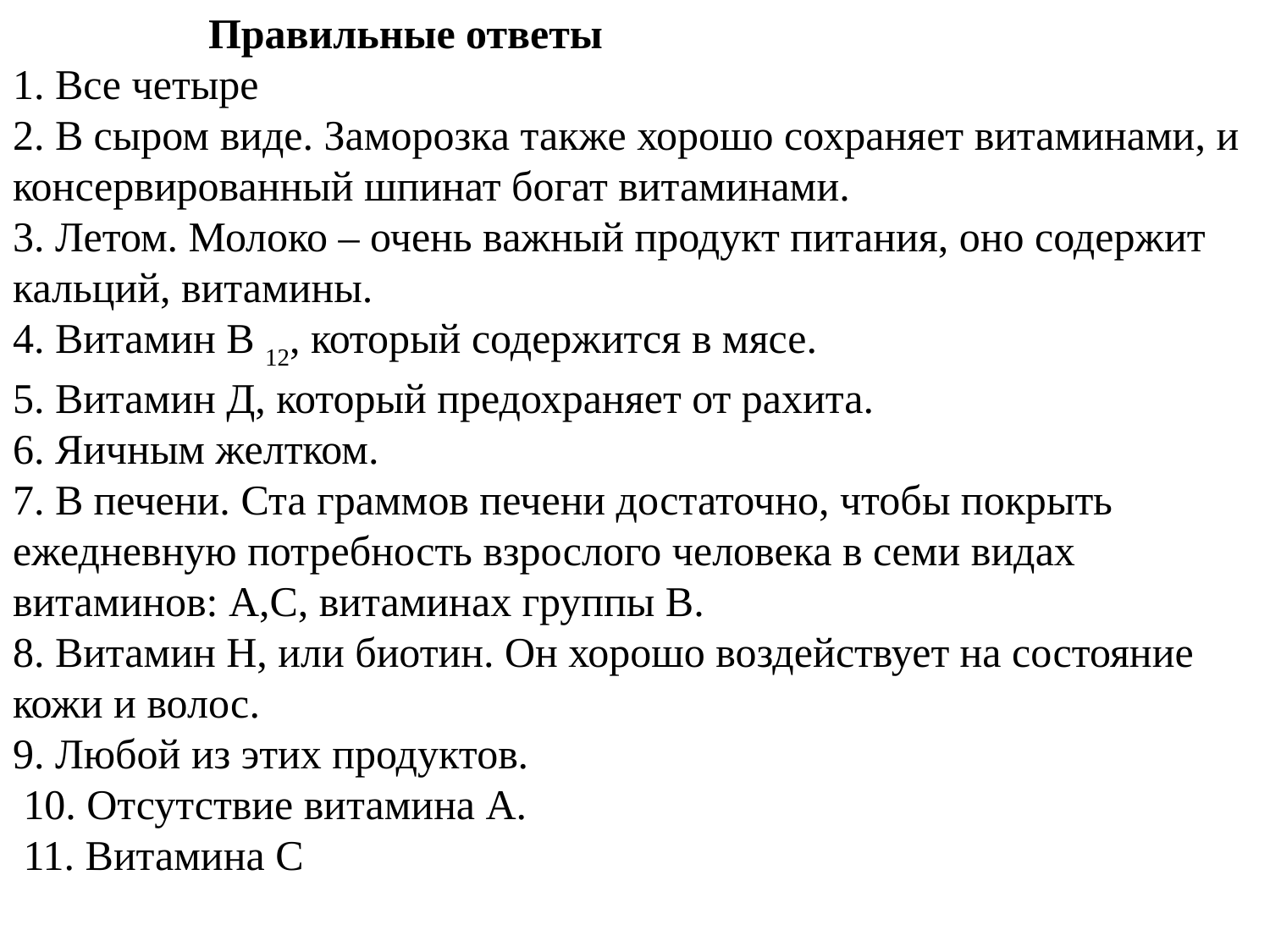

Правильные ответы
1. Все четыре
2. В сыром виде. Заморозка также хорошо сохраняет витаминами, и консервированный шпинат богат витаминами.
3. Летом. Молоко – очень важный продукт питания, оно содержит кальций, витамины.
4. Витамин В 12, который содержится в мясе.
5. Витамин Д, который предохраняет от рахита.
6. Яичным желтком.
7. В печени. Ста граммов печени достаточно, чтобы покрыть ежедневную потребность взрослого человека в семи видах витаминов: А,С, витаминах группы В.
8. Витамин Н, или биотин. Он хорошо воздействует на состояние кожи и волос.
9. Любой из этих продуктов.
 10. Отсутствие витамина А.
 11. Витамина С